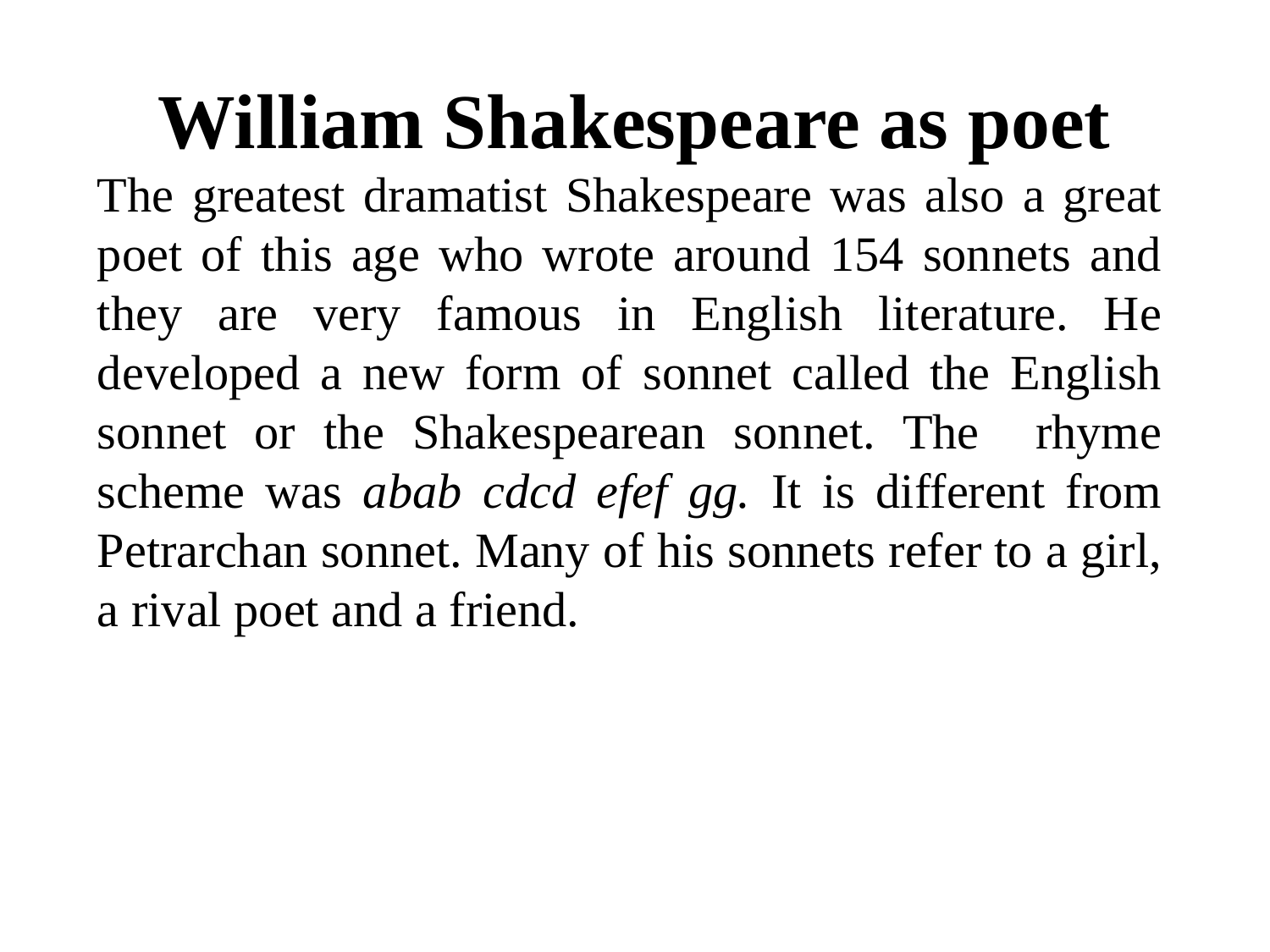

# William Shakespeare as poet
The greatest dramatist Shakespeare was also a great poet of this age who wrote around 154 sonnets and they are very famous in English literature. He developed a new form of sonnet called the English sonnet or the Shakespearean sonnet. The  rhyme scheme was abab cdcd efef gg. It is different from Petrarchan sonnet. Many of his sonnets refer to a girl, a rival poet and a friend.